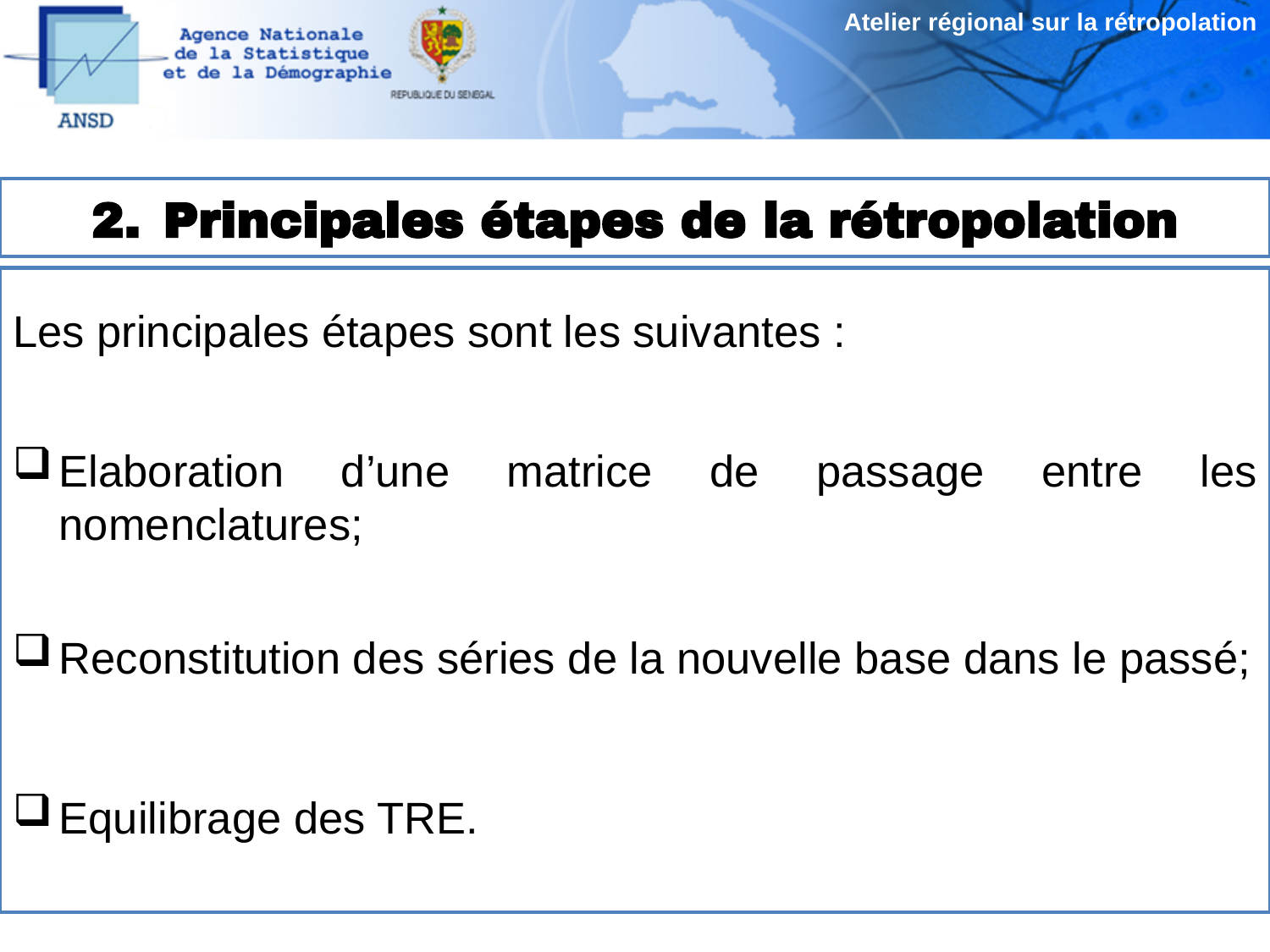

Atelier régional sur la rétropolation
# Principales étapes de la rétropolation
Les principales étapes sont les suivantes :

Elaboration d’une matrice de passage entre les nomenclatures;

Reconstitution des séries de la nouvelle base dans le passé;

Equilibrage des TRE.